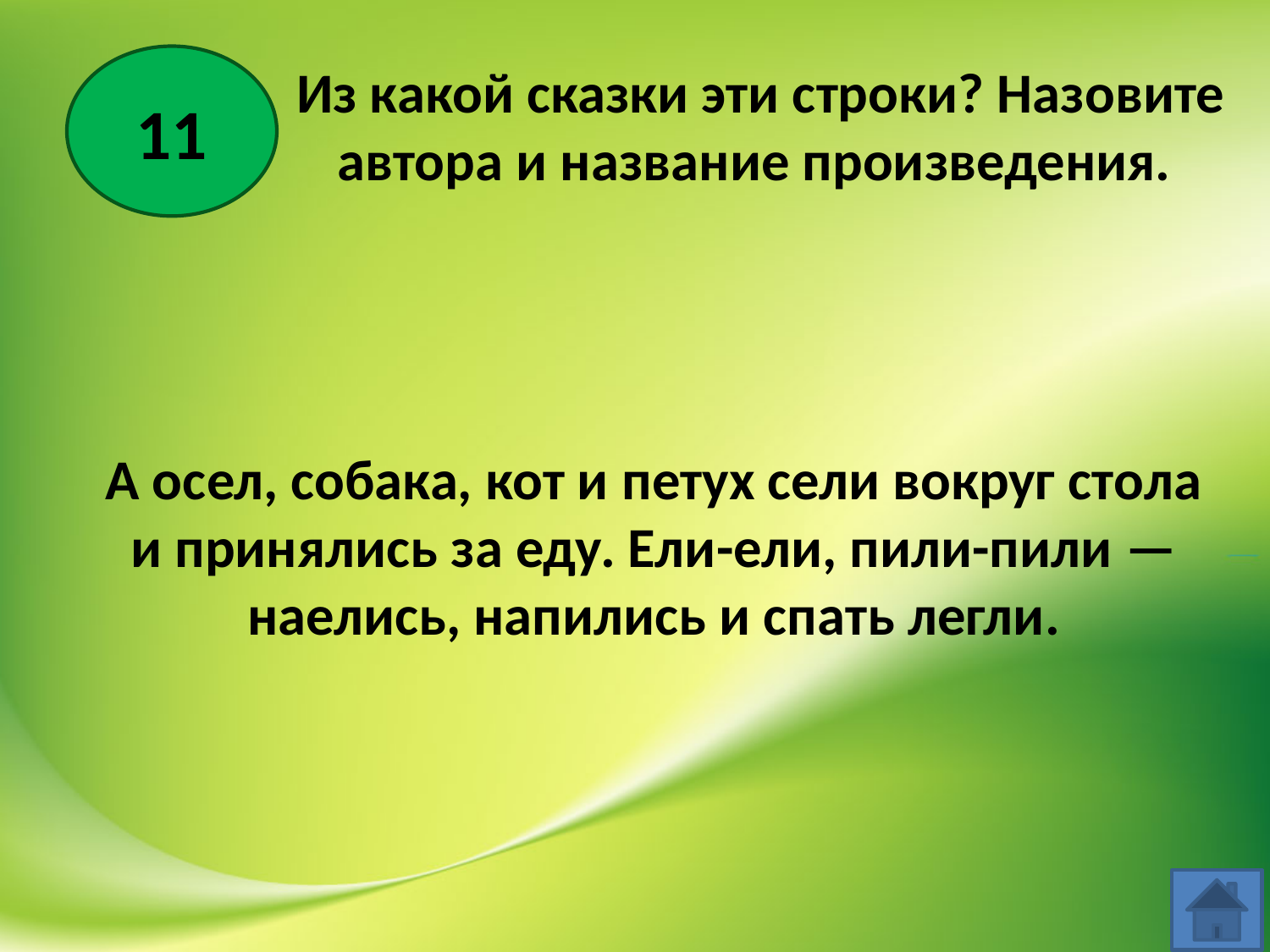

11
Из какой сказки эти строки? Назовите автора и название произведения.
А осел, собака, кот и петух сели вокруг стола и принялись за еду. Ели-ели, пили-пили — наелись, напились и спать легли.